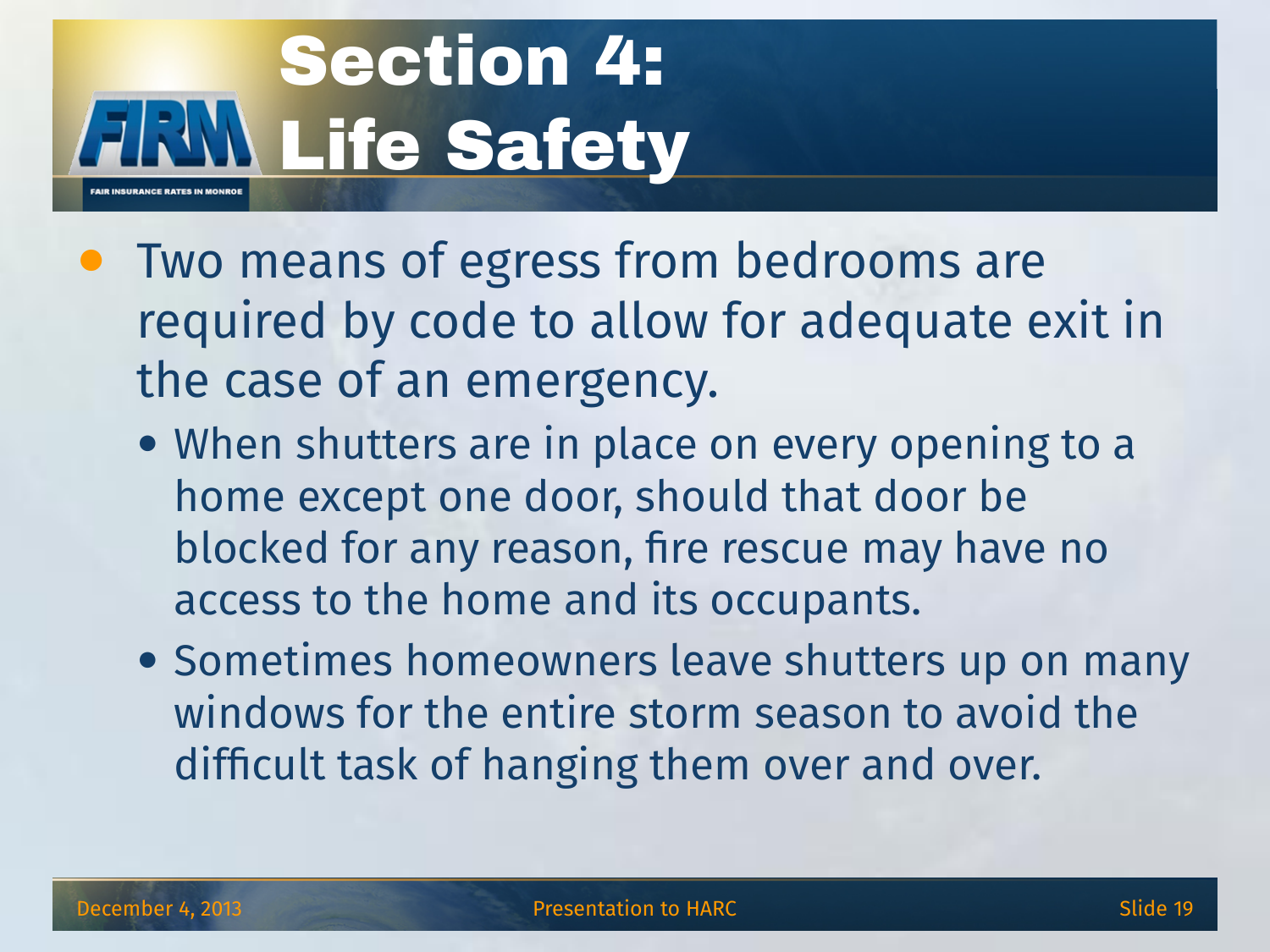

# Section 4: Life Safety
Two means of egress from bedrooms are required by code to allow for adequate exit in the case of an emergency.
When shutters are in place on every opening to a home except one door, should that door be blocked for any reason, fire rescue may have no access to the home and its occupants.
Sometimes homeowners leave shutters up on many windows for the entire storm season to avoid the difficult task of hanging them over and over.

December 4, 2013
Presentation to HARC
Slide 19